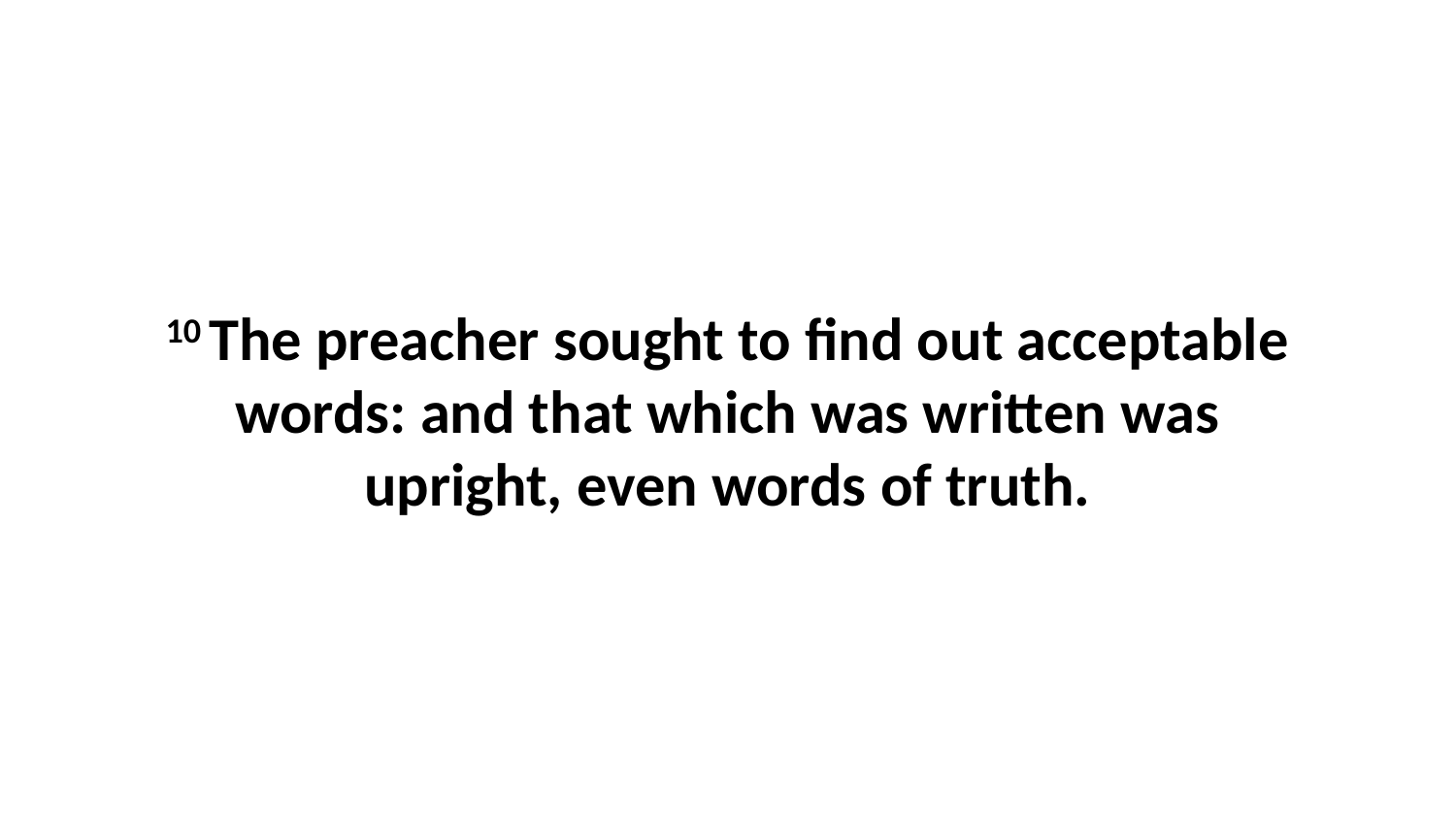

10 The preacher sought to find out acceptable words: and that which was written was upright, even words of truth.